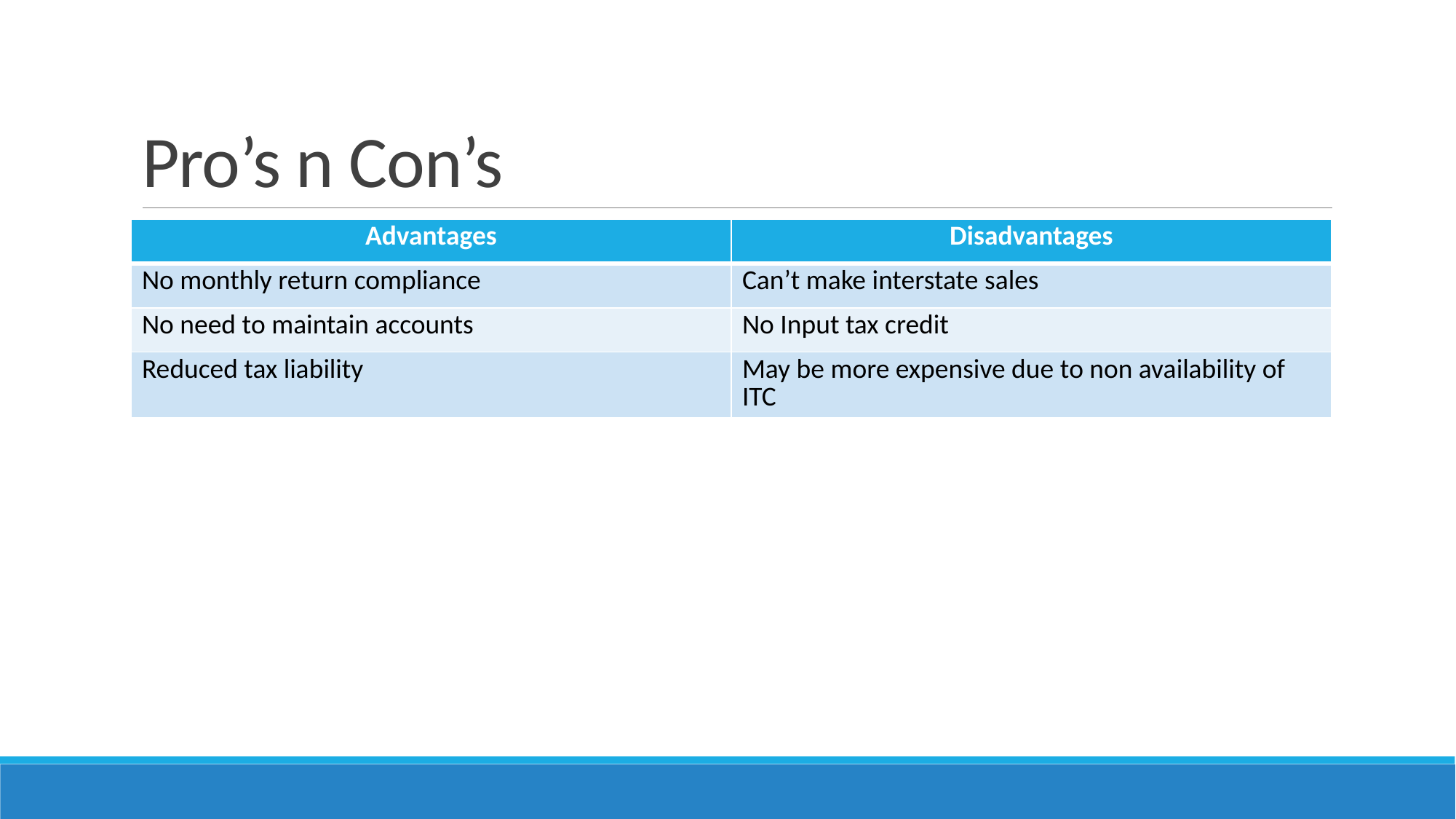

# Pro’s n Con’s
| Advantages | Disadvantages |
| --- | --- |
| No monthly return compliance | Can’t make interstate sales |
| No need to maintain accounts | No Input tax credit |
| Reduced tax liability | May be more expensive due to non availability of ITC |